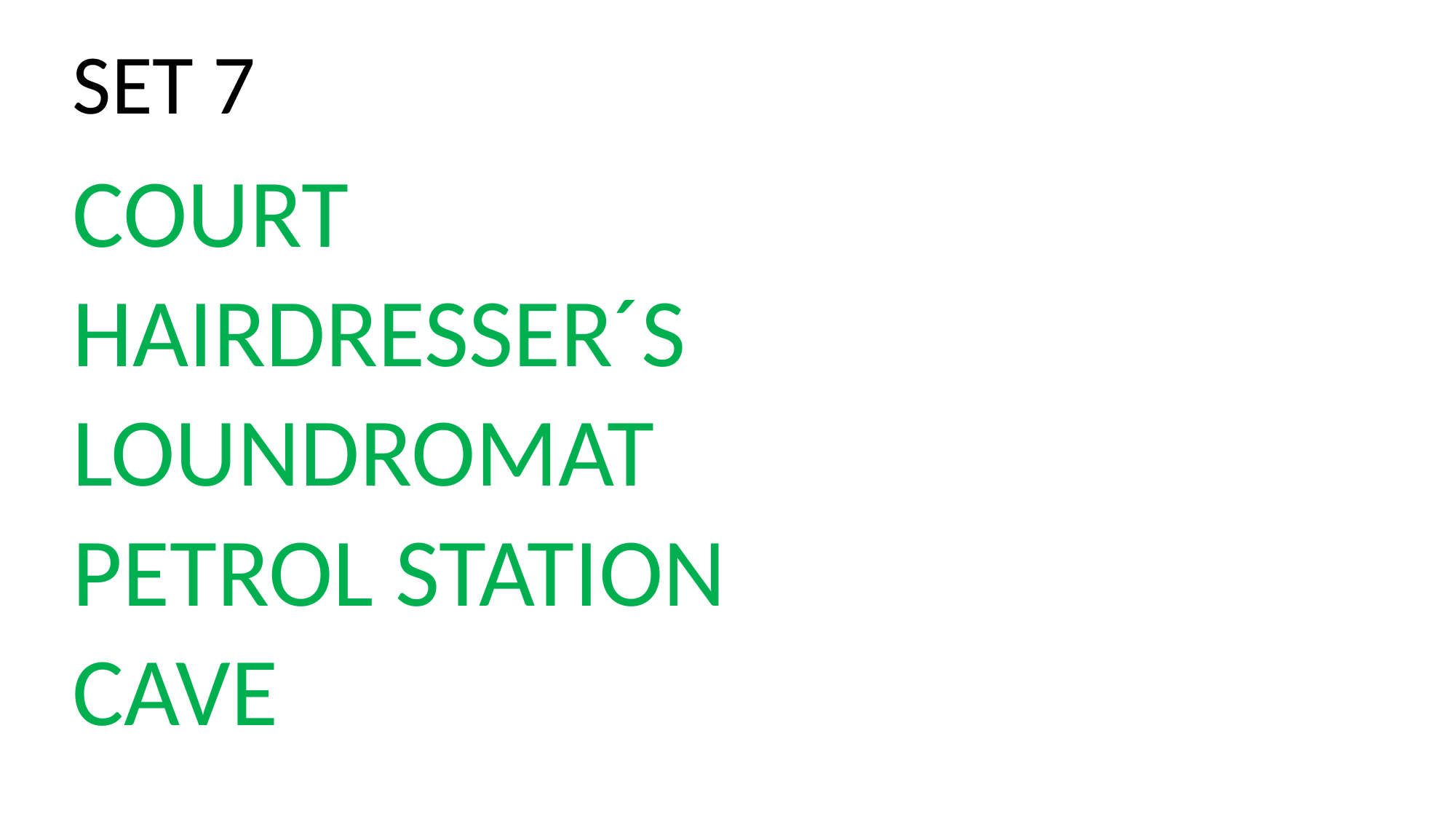

# SET 7
COURT
HAIRDRESSER´S
LOUNDROMAT
PETROL STATION
CAVE